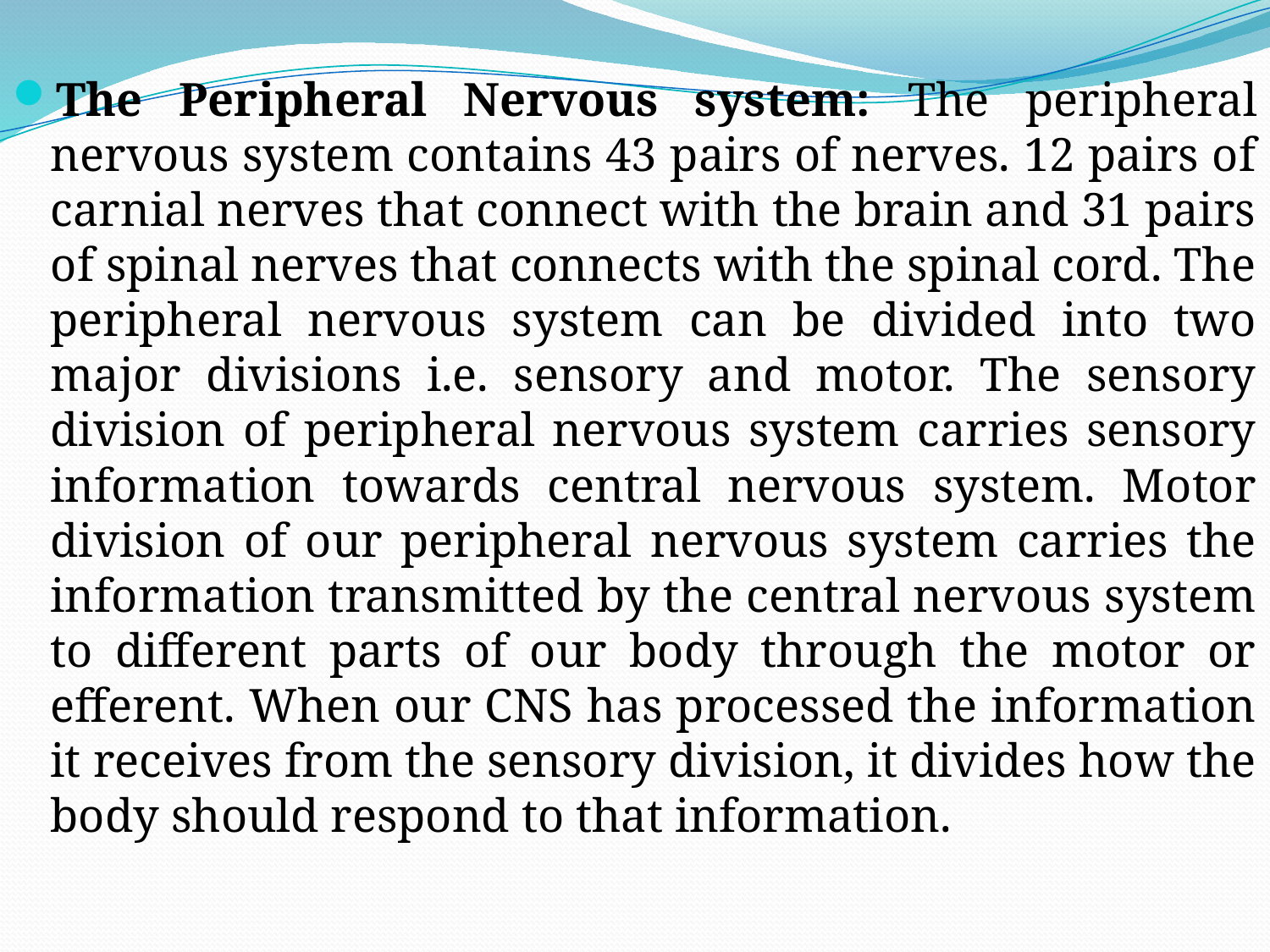

The Peripheral Nervous system: The peripheral nervous system contains 43 pairs of nerves. 12 pairs of carnial nerves that connect with the brain and 31 pairs of spinal nerves that connects with the spinal cord. The peripheral nervous system can be divided into two major divisions i.e. sensory and motor. The sensory division of peripheral nervous system carries sensory information towards central nervous system. Motor division of our peripheral nervous system carries the information transmitted by the central nervous system to different parts of our body through the motor or efferent. When our CNS has processed the information it receives from the sensory division, it divides how the body should respond to that information.